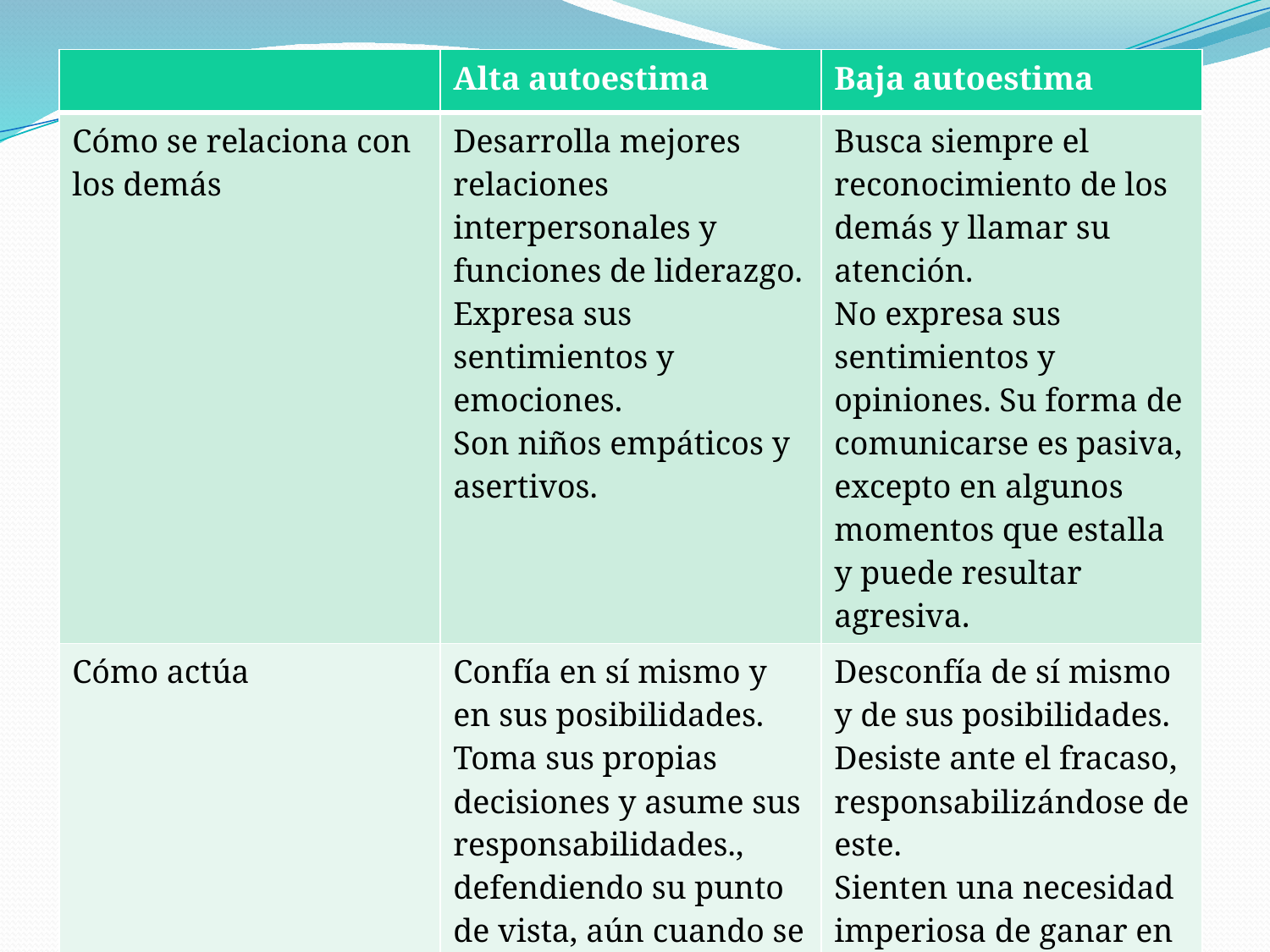

|  | Alta autoestima | Baja autoestima |
| --- | --- | --- |
| Cómo se relaciona con los demás | Desarrolla mejores relaciones interpersonales y funciones de liderazgo. Expresa sus sentimientos y emociones. Son niños empáticos y asertivos. | Busca siempre el reconocimiento de los demás y llamar su atención. No expresa sus sentimientos y opiniones. Su forma de comunicarse es pasiva, excepto en algunos momentos que estalla y puede resultar agresiva. |
| Cómo actúa | Confía en sí mismo y en sus posibilidades. Toma sus propias decisiones y asume sus responsabilidades., defendiendo su punto de vista, aún cuando se encuentra con algún tipo de oposición. | Desconfía de sí mismo y de sus posibilidades. Desiste ante el fracaso, responsabilizándose de este. Sienten una necesidad imperiosa de ganar en los juegos y ansiedad y bloqueo ante las dificultades. |